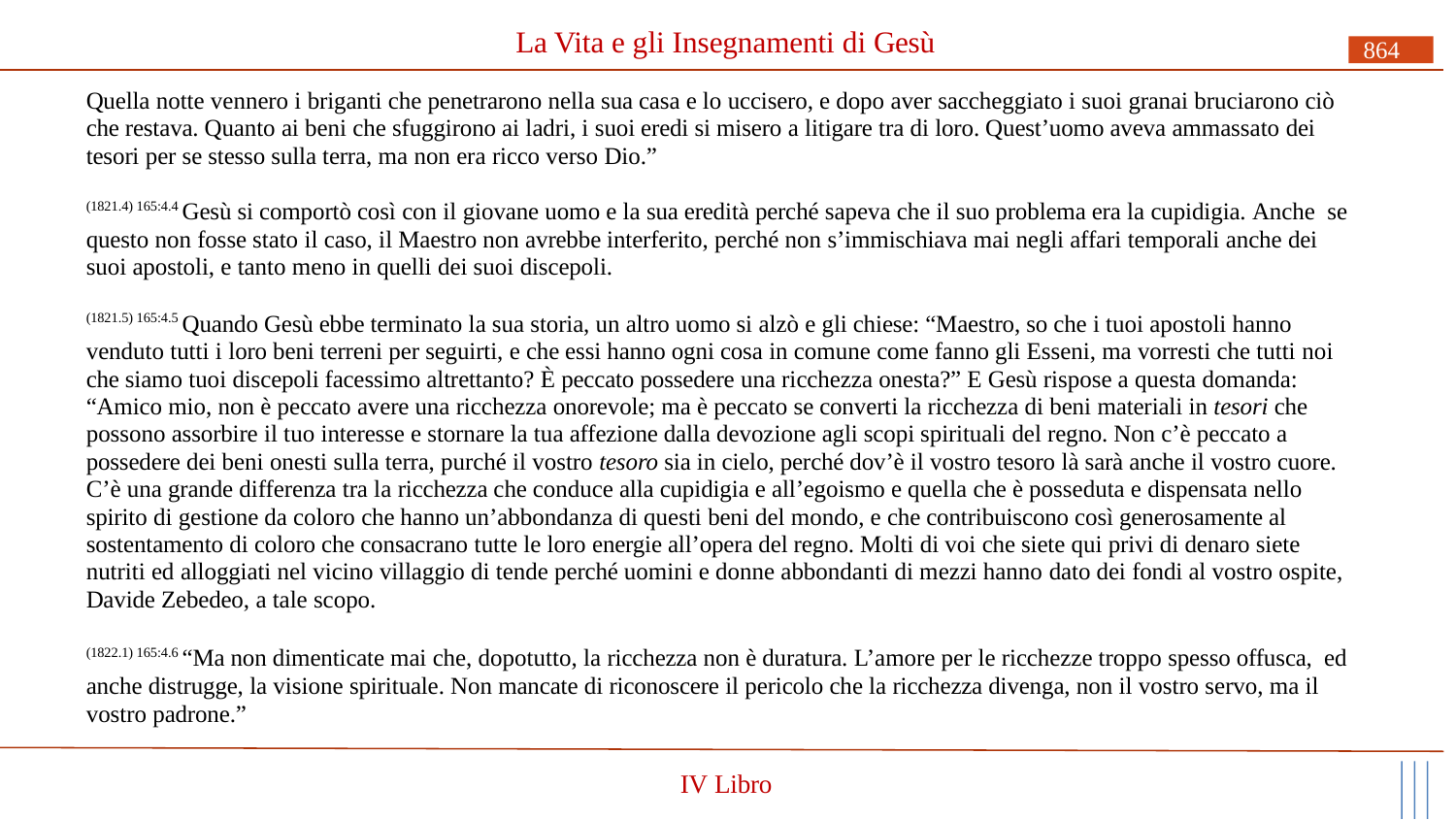

# La Vita e gli Insegnamenti di Gesù
864

Quella notte vennero i briganti che penetrarono nella sua casa e lo uccisero, e dopo aver saccheggiato i suoi granai bruciarono ciò  che restava. Quanto ai beni che sfuggirono ai ladri, i suoi eredi si misero a litigare tra di loro. Quest’uomo aveva ammassato dei  tesori per se stesso sulla terra, ma non era ricco verso Dio.”

(1821.4) 165:4.4 Gesù si comportò così con il giovane uomo e la sua eredità perché sapeva che il suo problema era la cupidigia. Anche  se questo non fosse stato il caso, il Maestro non avrebbe interferito, perché non s’immischiava mai negli affari temporali anche dei  suoi apostoli, e tanto meno in quelli dei suoi discepoli.

(1821.5) 165:4.5 Quando Gesù ebbe terminato la sua storia, un altro uomo si alzò e gli chiese: “Maestro, so che i tuoi apostoli hanno  venduto tutti i loro beni terreni per seguirti, e che essi hanno ogni cosa in comune come fanno gli Esseni, ma vorresti che tutti noi  che siamo tuoi discepoli facessimo altrettanto? È peccato possedere una ricchezza onesta?” E Gesù rispose a questa domanda:  “Amico mio, non è peccato avere una ricchezza onorevole; ma è peccato se converti la ricchezza di beni materiali in tesori che  possono assorbire il tuo interesse e stornare la tua affezione dalla devozione agli scopi spirituali del regno. Non c’è peccato a  possedere dei beni onesti sulla terra, purché il vostro tesoro sia in cielo, perché dov’è il vostro tesoro là sarà anche il vostro cuore.  C’è una grande differenza tra la ricchezza che conduce alla cupidigia e all’egoismo e quella che è posseduta e dispensata nello  spirito di gestione da coloro che hanno un’abbondanza di questi beni del mondo, e che contribuiscono così generosamente al  sostentamento di coloro che consacrano tutte le loro energie all’opera del regno. Molti di voi che siete qui privi di denaro siete  nutriti ed alloggiati nel vicino villaggio di tende perché uomini e donne abbondanti di mezzi hanno dato dei fondi al vostro ospite,  Davide Zebedeo, a tale scopo.

(1822.1) 165:4.6 “Ma non dimenticate mai che, dopotutto, la ricchezza non è duratura. L’amore per le ricchezze troppo spesso offusca,  ed anche distrugge, la visione spirituale. Non mancate di riconoscere il pericolo che la ricchezza divenga, non il vostro servo, ma il  vostro padrone.”

IV Libro